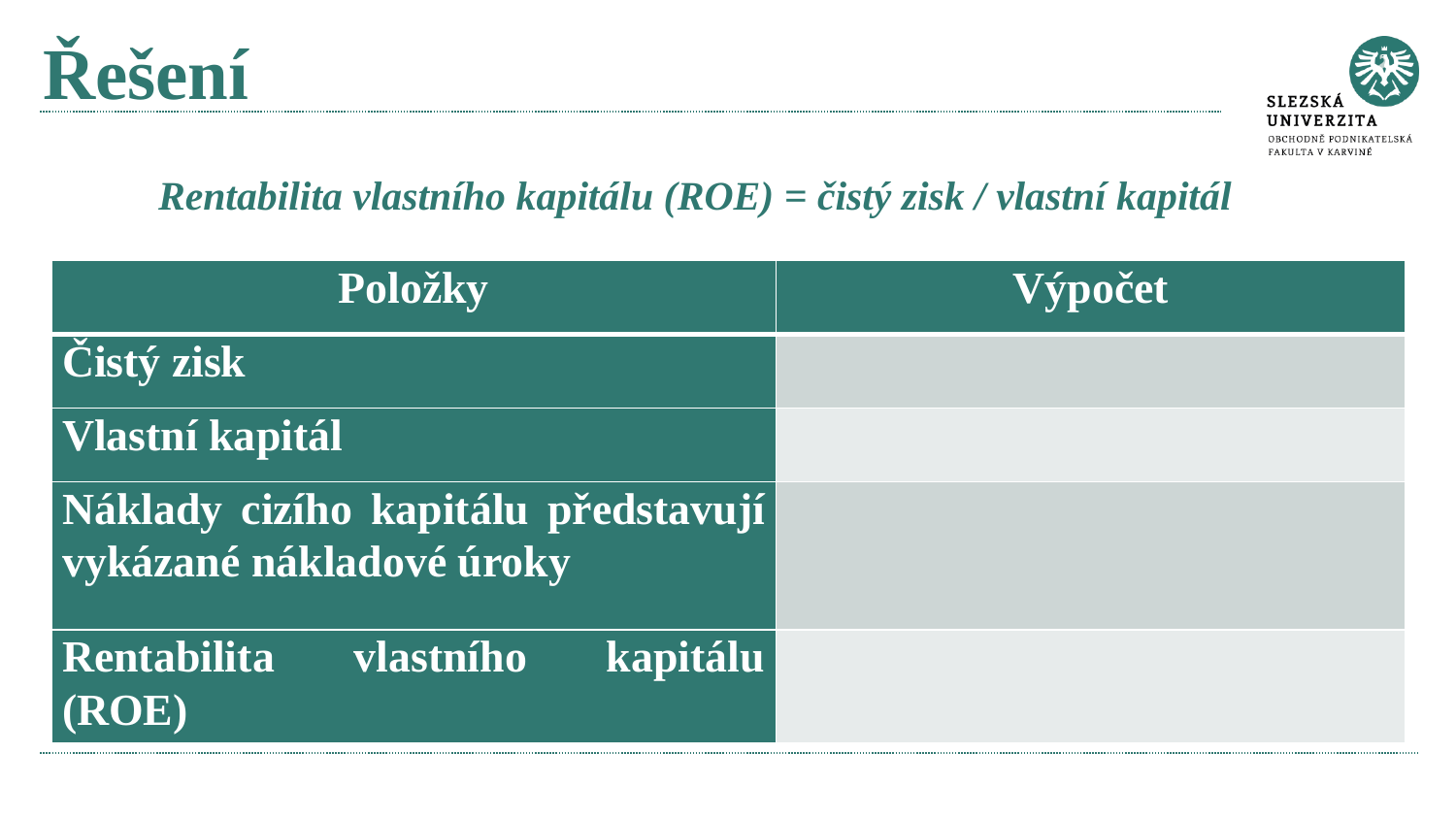

# Řešení

Rentabilita vlastního kapitálu (ROE) = čistý zisk / vlastní kapitál

| Položky | Výpočet |
| --- | --- |
| Čistý zisk |  |
| Vlastní kapitál |  |
| Náklady cizího kapitálu představují vykázané nákladové úroky |  |
| Rentabilita vlastního kapitálu (ROE) |  |